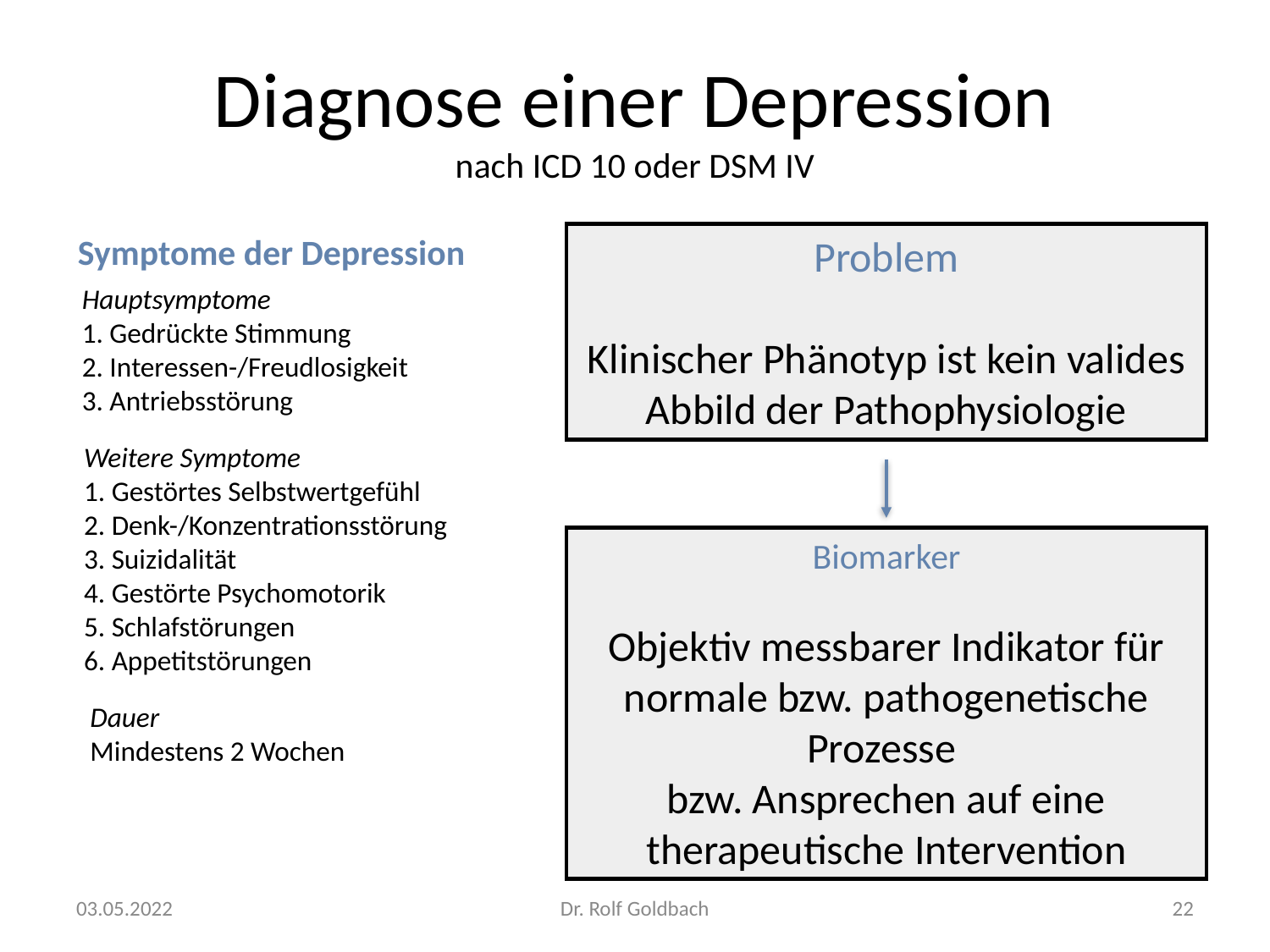

# Diagnose einer Depression nach ICD 10 oder DSM IV
Symptome der Depression
Hauptsymptome
1. Gedrückte Stimmung
2. Interessen-/Freudlosigkeit
3. Antriebsstörung
Weitere Symptome
1. Gestörtes Selbstwertgefühl
2. Denk-/Konzentrationsstörung
3. Suizidalität
4. Gestörte Psychomotorik
5. Schlafstörungen
6. Appetitstörungen
Dauer
Mindestens 2 Wochen
Problem

Klinischer Phänotyp ist kein valides Abbild der Pathophysiologie
Biomarker

Objektiv messbarer Indikator für normale bzw. pathogenetische Prozesse
bzw. Ansprechen auf eine therapeutische Intervention
03.05.2022
Dr. Rolf Goldbach
22